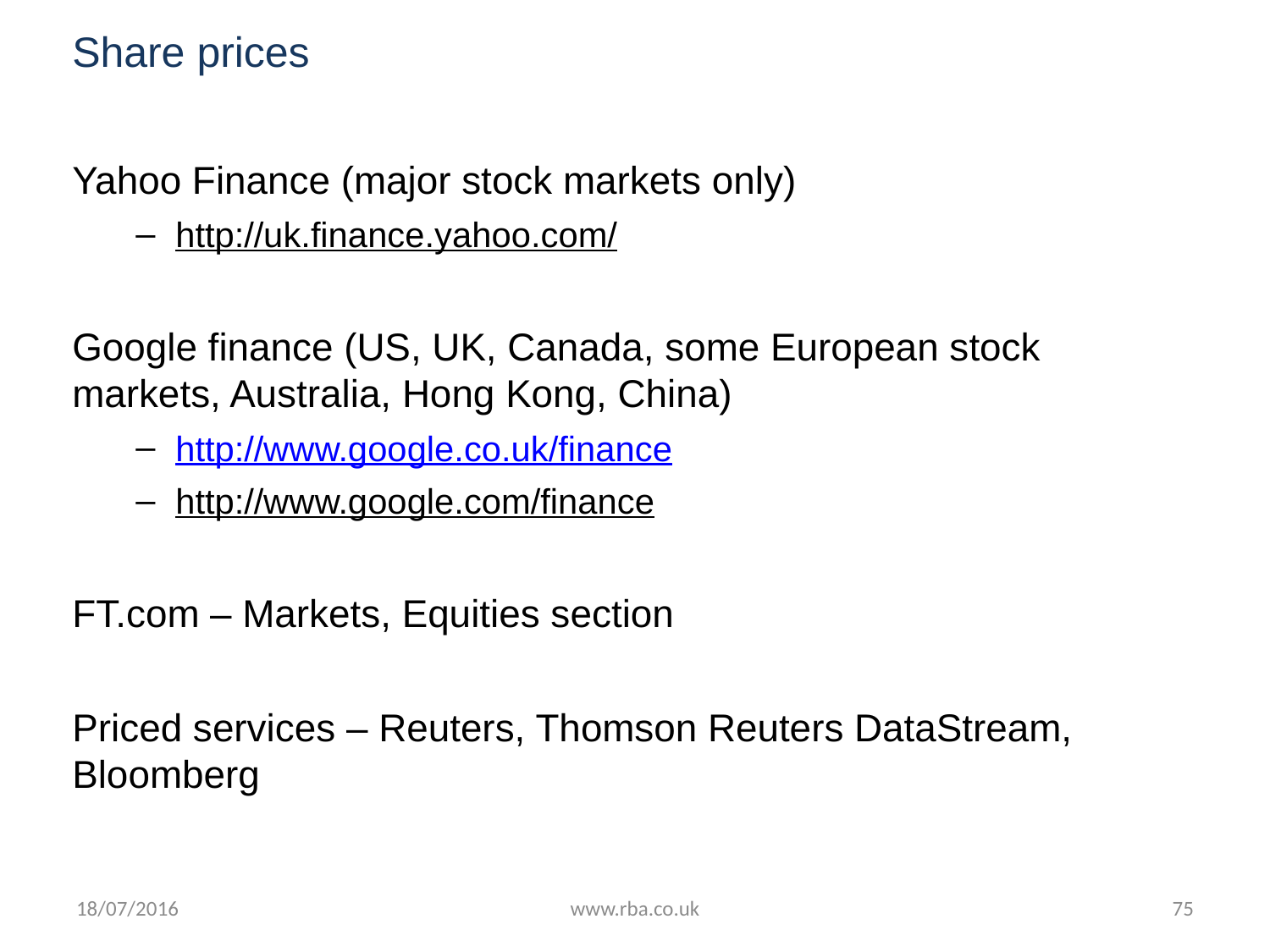

# Share prices
Yahoo Finance (major stock markets only)
http://uk.finance.yahoo.com/

Google finance (US, UK, Canada, some European stock markets, Australia, Hong Kong, China)
http://www.google.co.uk/finance
http://www.google.com/finance

FT.com – Markets, Equities section

Priced services – Reuters, Thomson Reuters DataStream, Bloomberg

18/07/2016
www.rba.co.uk
75